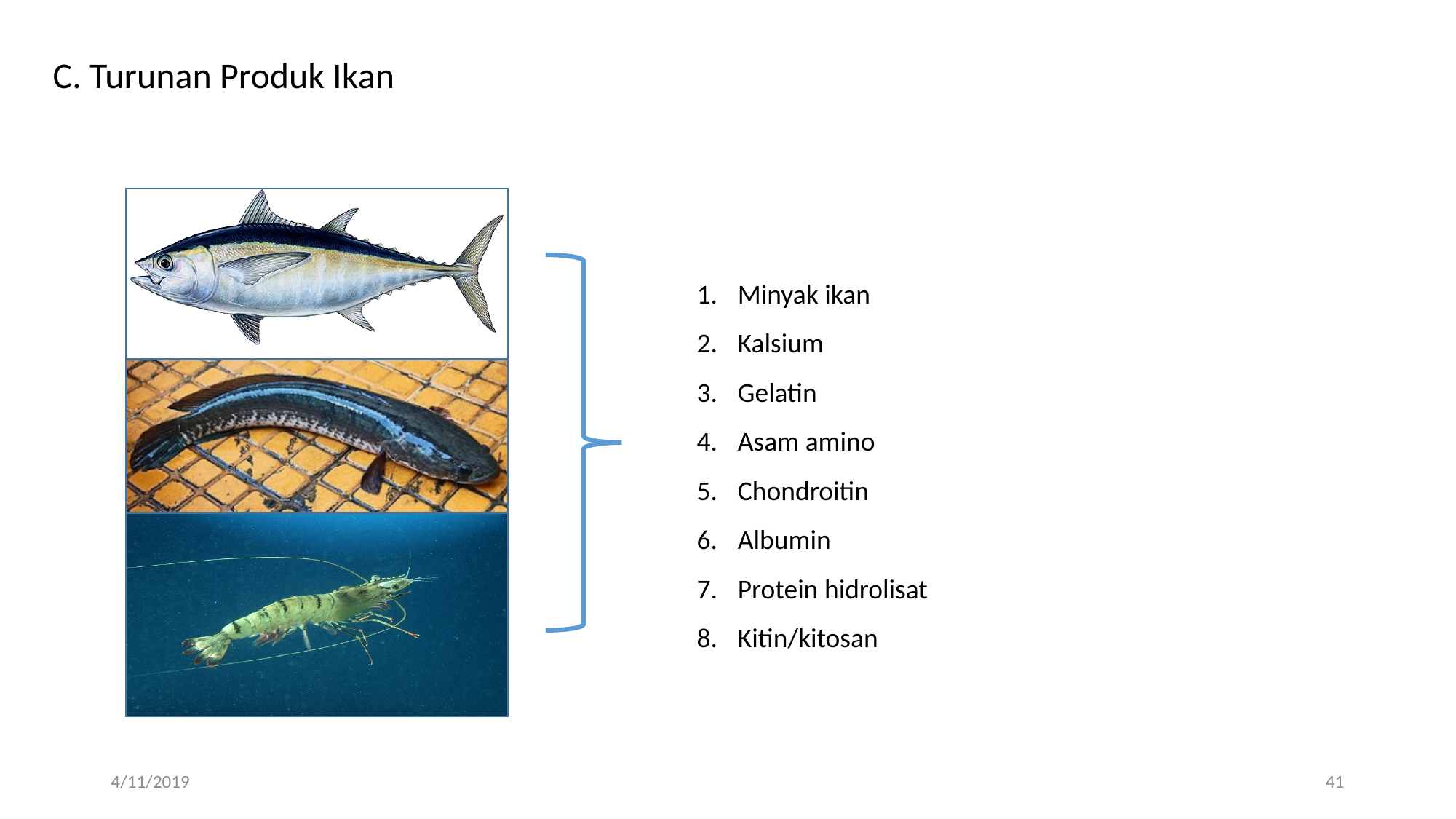

C. Turunan Produk Ikan

Minyak ikan
Kalsium
Gelatin
Asam amino
Chondroitin
Albumin
Protein hidrolisat
Kitin/kitosan

4/11/2019
41